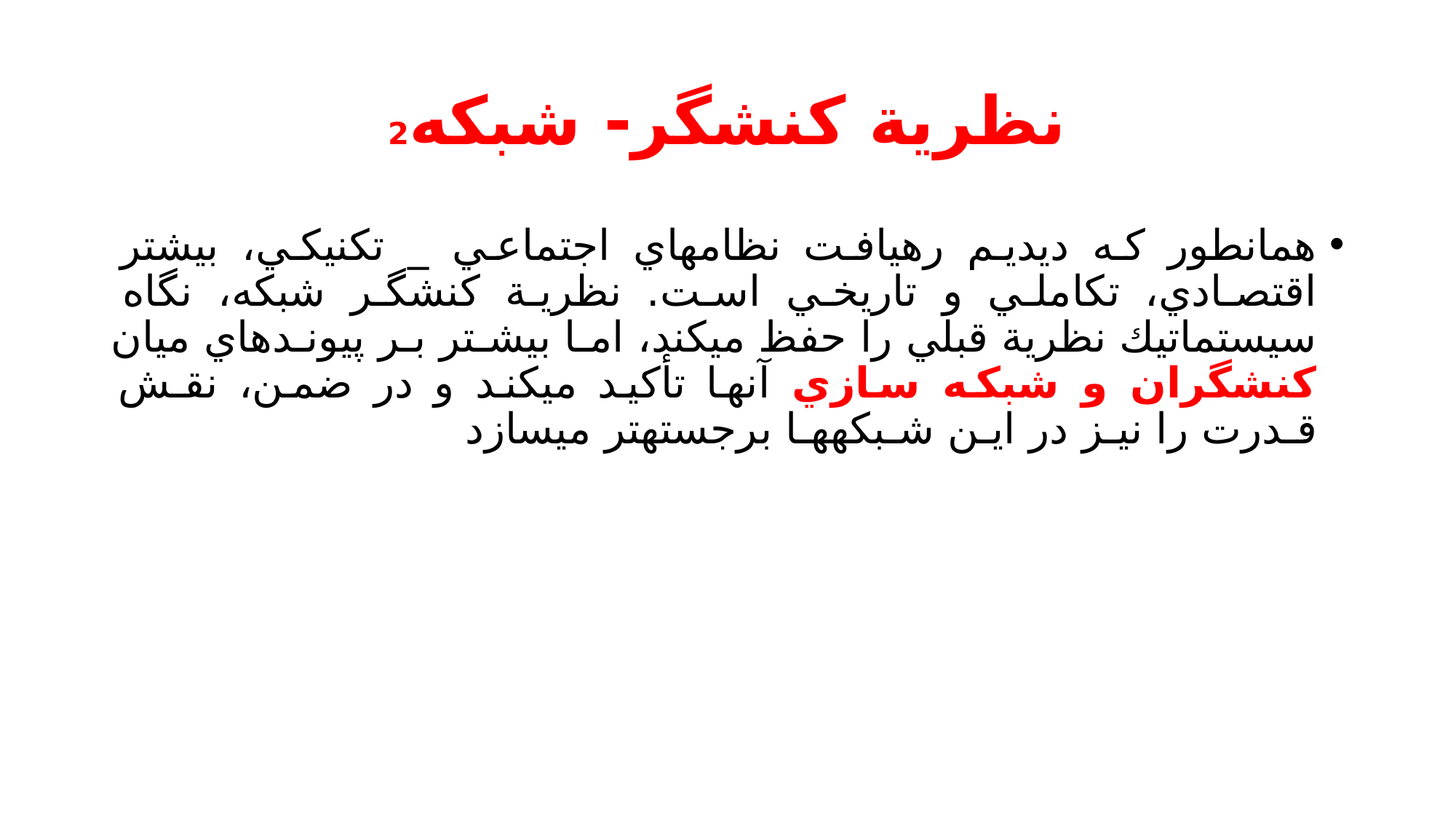

# نظرية كنشگر- شبكه2
همانطور كه ديديم رهيافت نظامهاي اجتماعي _ تكنيكي، بيشتر اقتصادي، تكاملي و تاريخي است. نظرية كنشگر شبكه، نگاه سيستماتيك نظرية قبلي را حفظ ميكند، امـا بيشـتر بـر پيونـدهاي ميان كنشگران و شبكه سازي آنها تأكيد ميكند و در ضمن، نقـش قـدرت را نيـز در ايـن شـبكههـا برجستهتر ميسازد